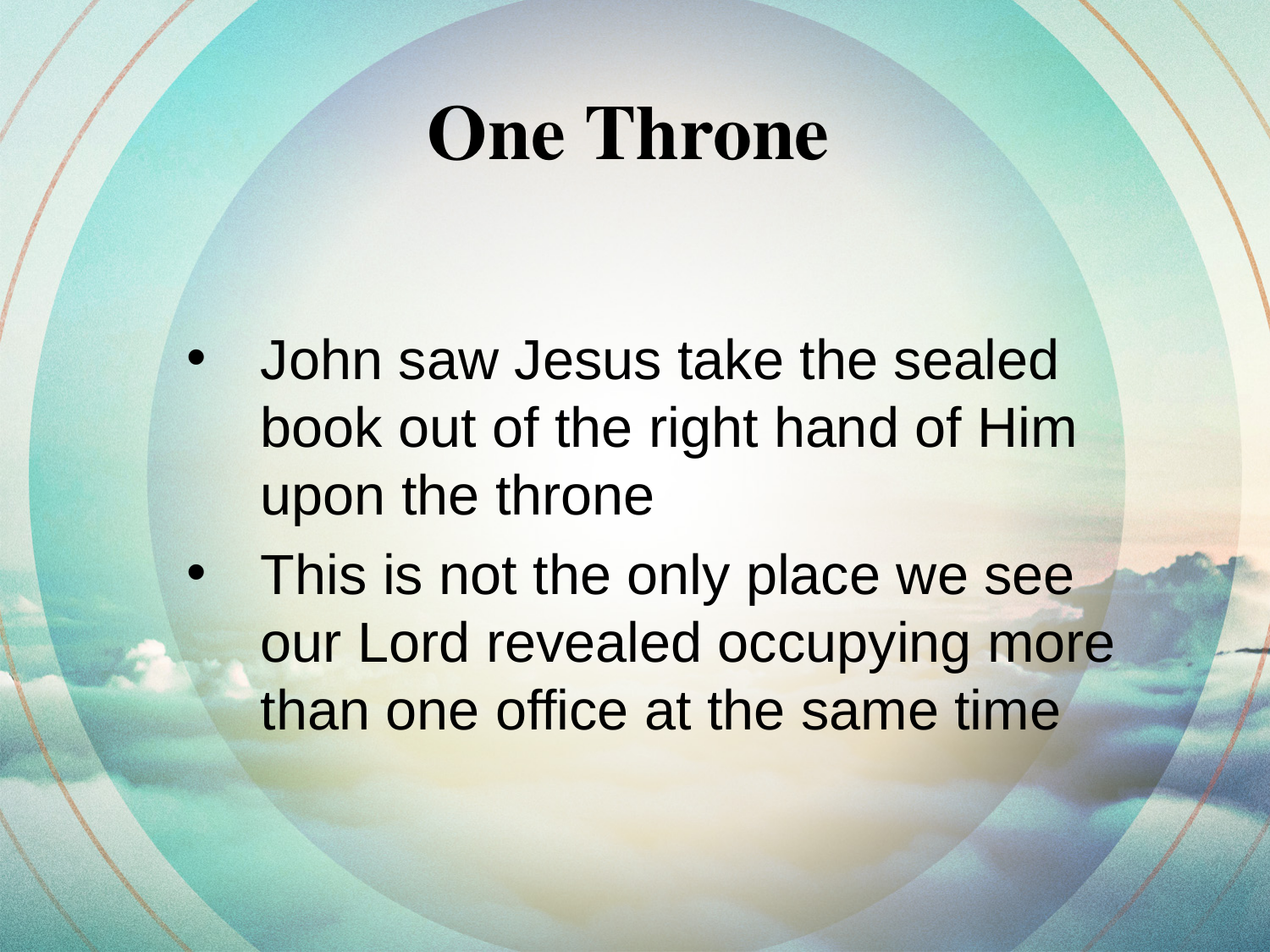

One Throne
John saw Jesus take the sealed book out of the right hand of Him upon the throne
This is not the only place we see our Lord revealed occupying more than one office at the same time